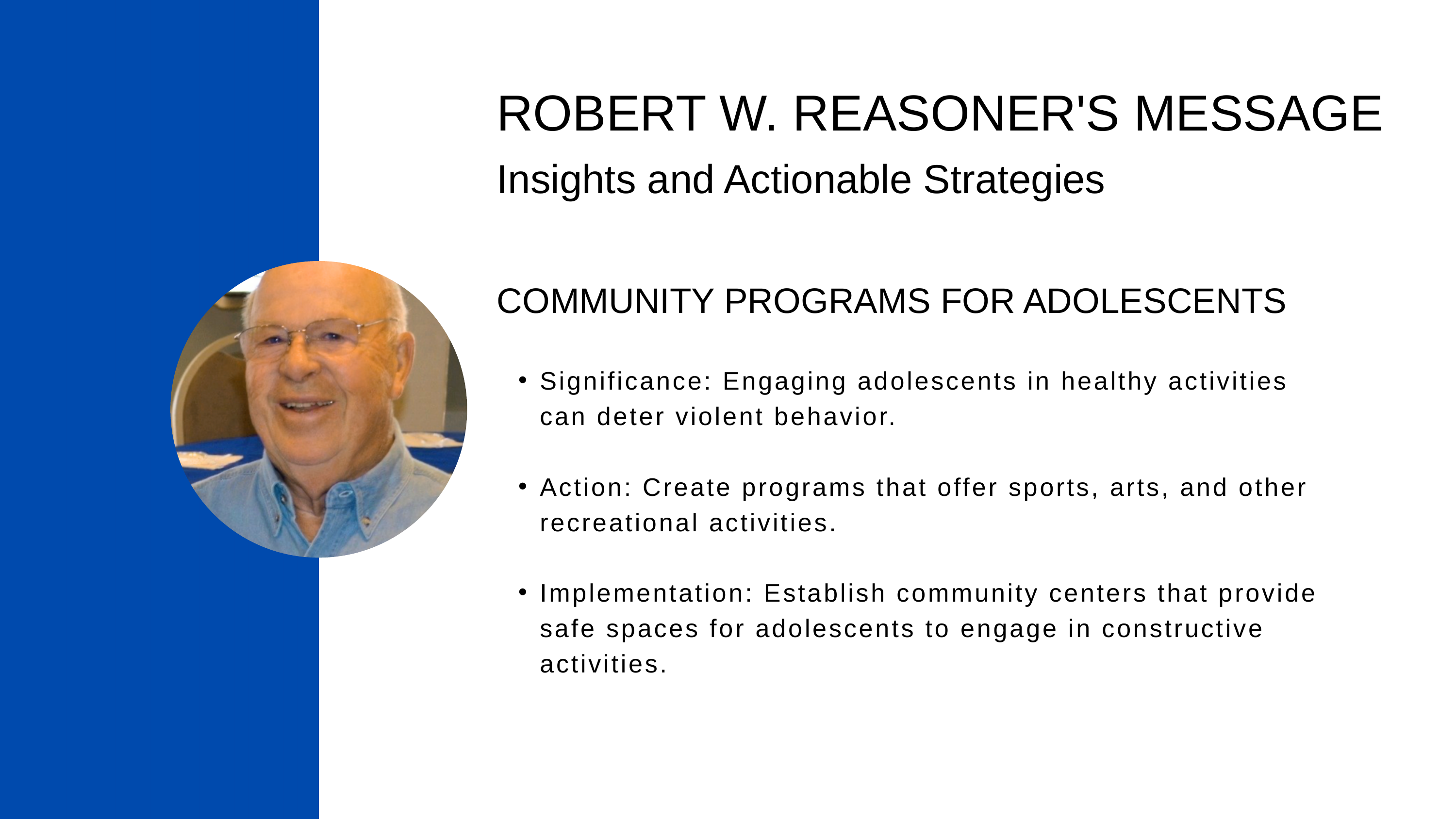

ROBERT W. REASONER'S MESSAGE

Insights and Actionable Strategies

COMMUNITY PROGRAMS FOR ADOLESCENTS
Significance: Engaging adolescents in healthy activities can deter violent behavior.

Action: Create programs that offer sports, arts, and other recreational activities.

Implementation: Establish community centers that provide safe spaces for adolescents to engage in constructive activities.

.